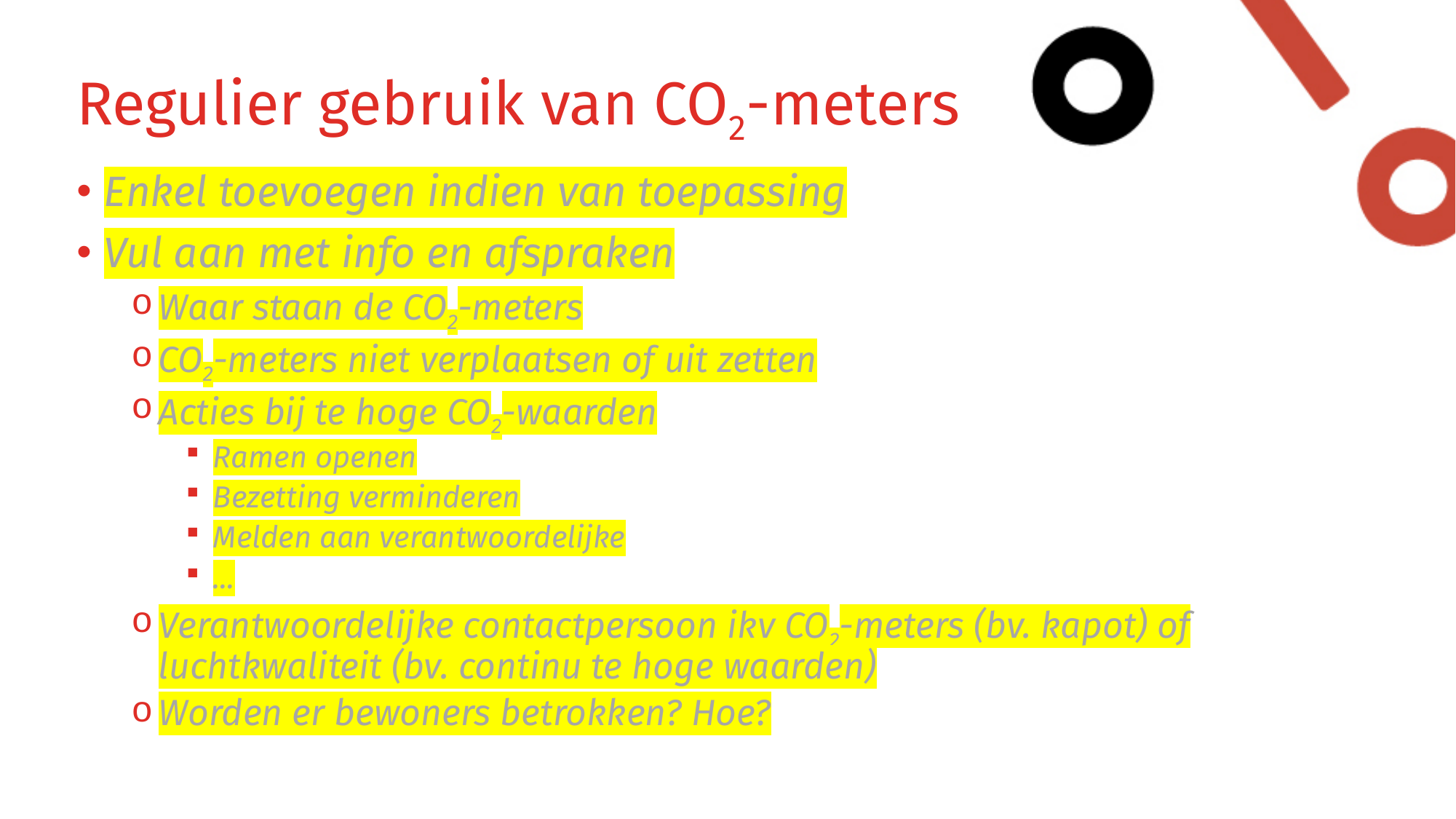

# Regulier gebruik van CO2-meters
Enkel toevoegen indien van toepassing
Vul aan met info en afspraken
Waar staan de CO2-meters
CO2-meters niet verplaatsen of uit zetten
Acties bij te hoge CO2-waarden
Ramen openen
Bezetting verminderen
Melden aan verantwoordelijke
...
Verantwoordelijke contactpersoon ikv CO2-meters (bv. kapot) of luchtkwaliteit (bv. continu te hoge waarden)
Worden er bewoners betrokken? Hoe?